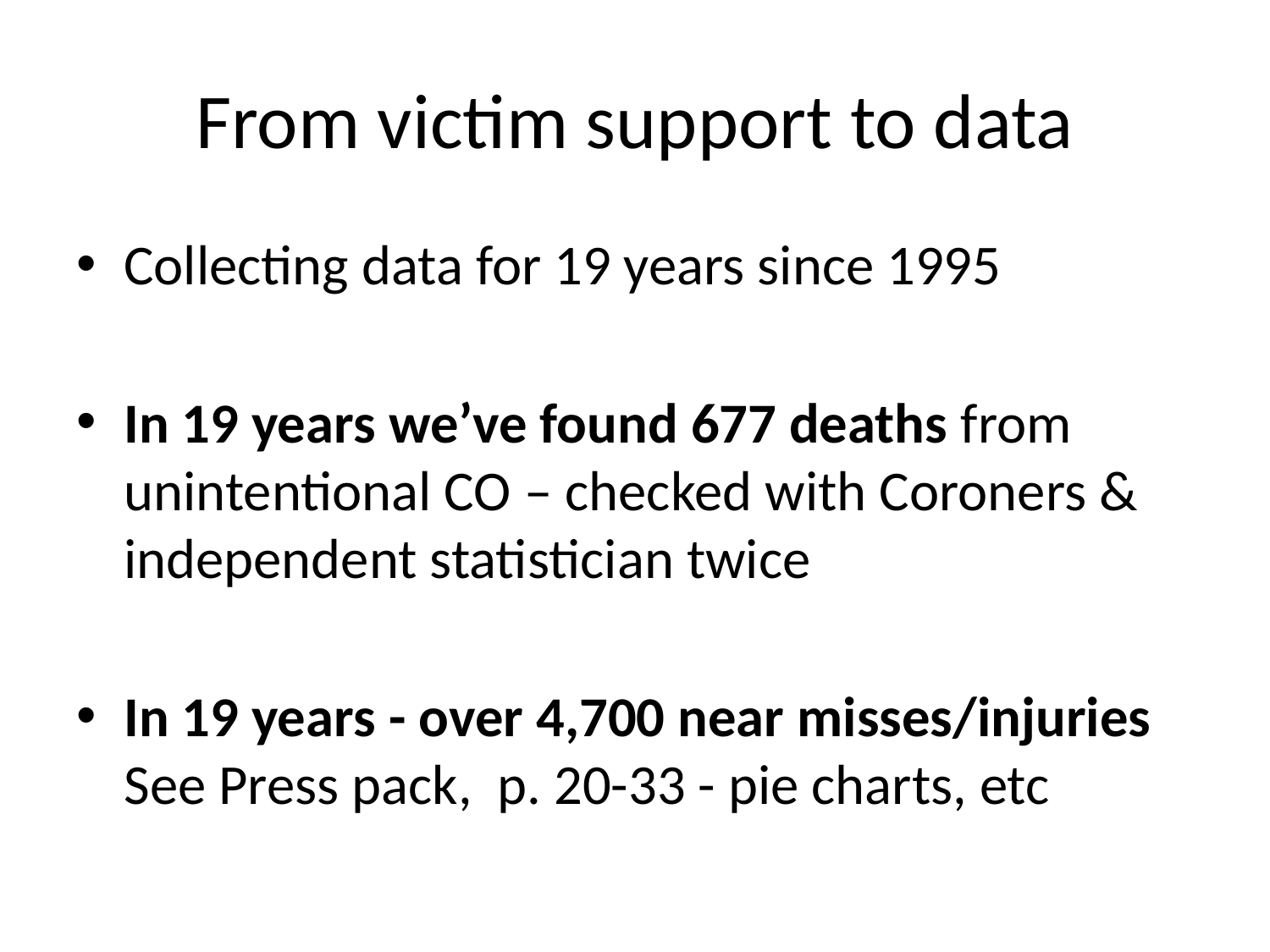

# From victim support to data
Collecting data for 19 years since 1995

In 19 years we’ve found 677 deaths from unintentional CO – checked with Coroners & independent statistician twice

In 19 years - over 4,700 near misses/injuries
See Press pack,  p. 20-33 - pie charts, etc